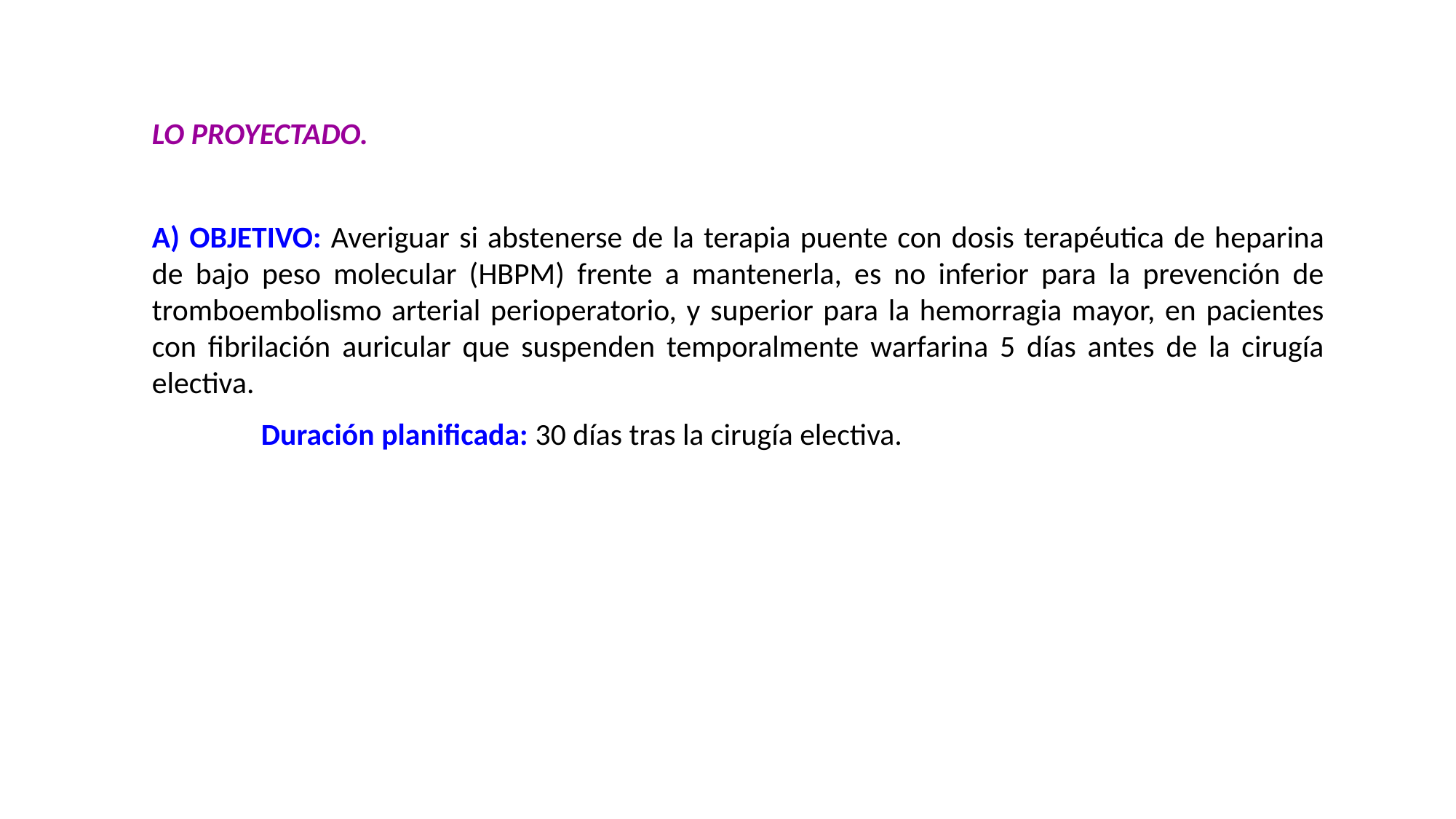

LO PROYECTADO.

A) OBJETIVO: Averiguar si abstenerse de la terapia puente con dosis terapéutica de heparina de bajo peso molecular (HBPM) frente a mantenerla, es no inferior para la prevención de tromboembolismo arterial perioperatorio, y superior para la hemorragia mayor, en pacientes con fibrilación auricular que suspenden temporalmente warfarina 5 días antes de la cirugía electiva.
	Duración planificada: 30 días tras la cirugía electiva.